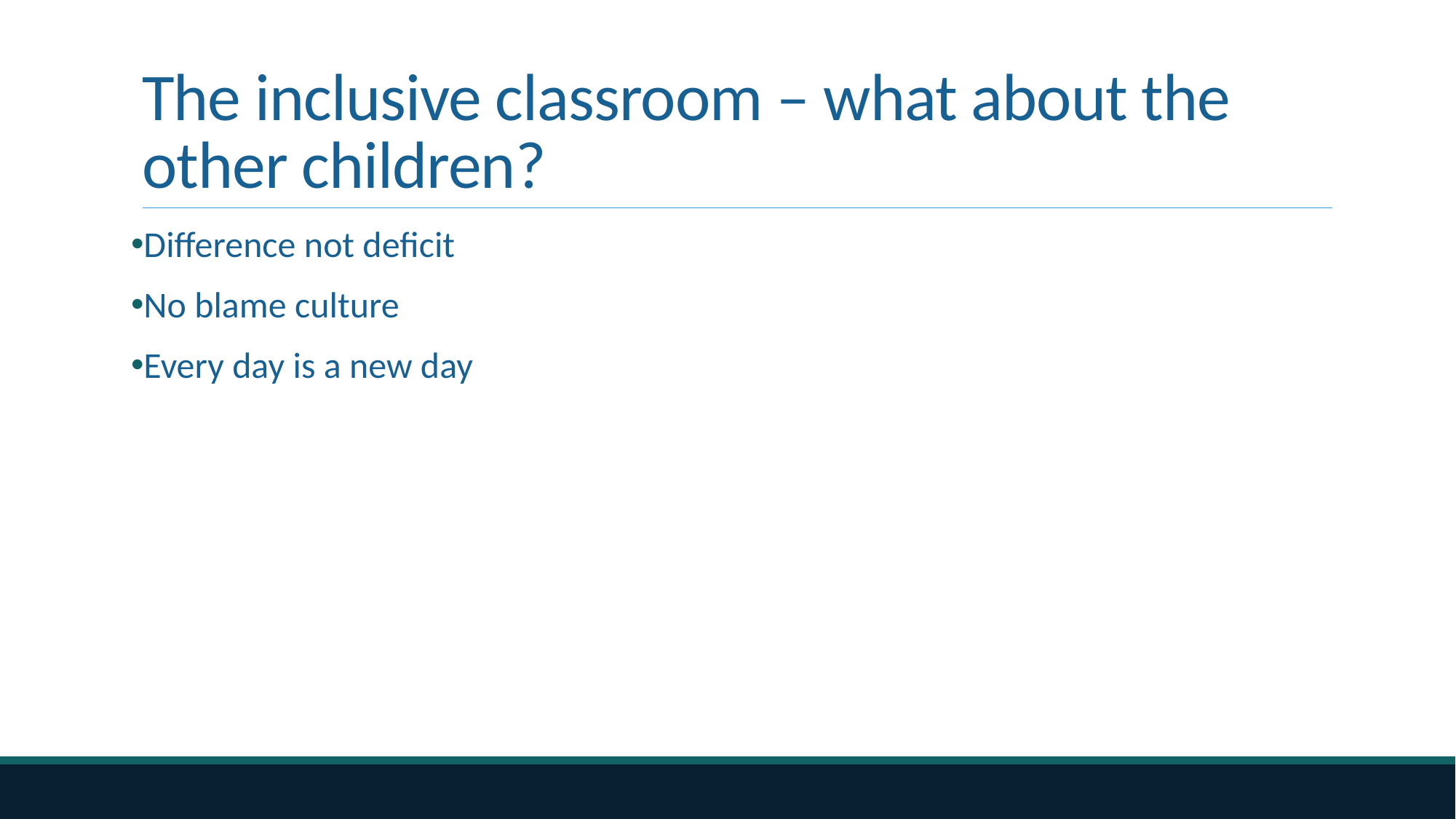

# The inclusive classroom – what about the other children?
Difference not deficit
No blame culture
Every day is a new day